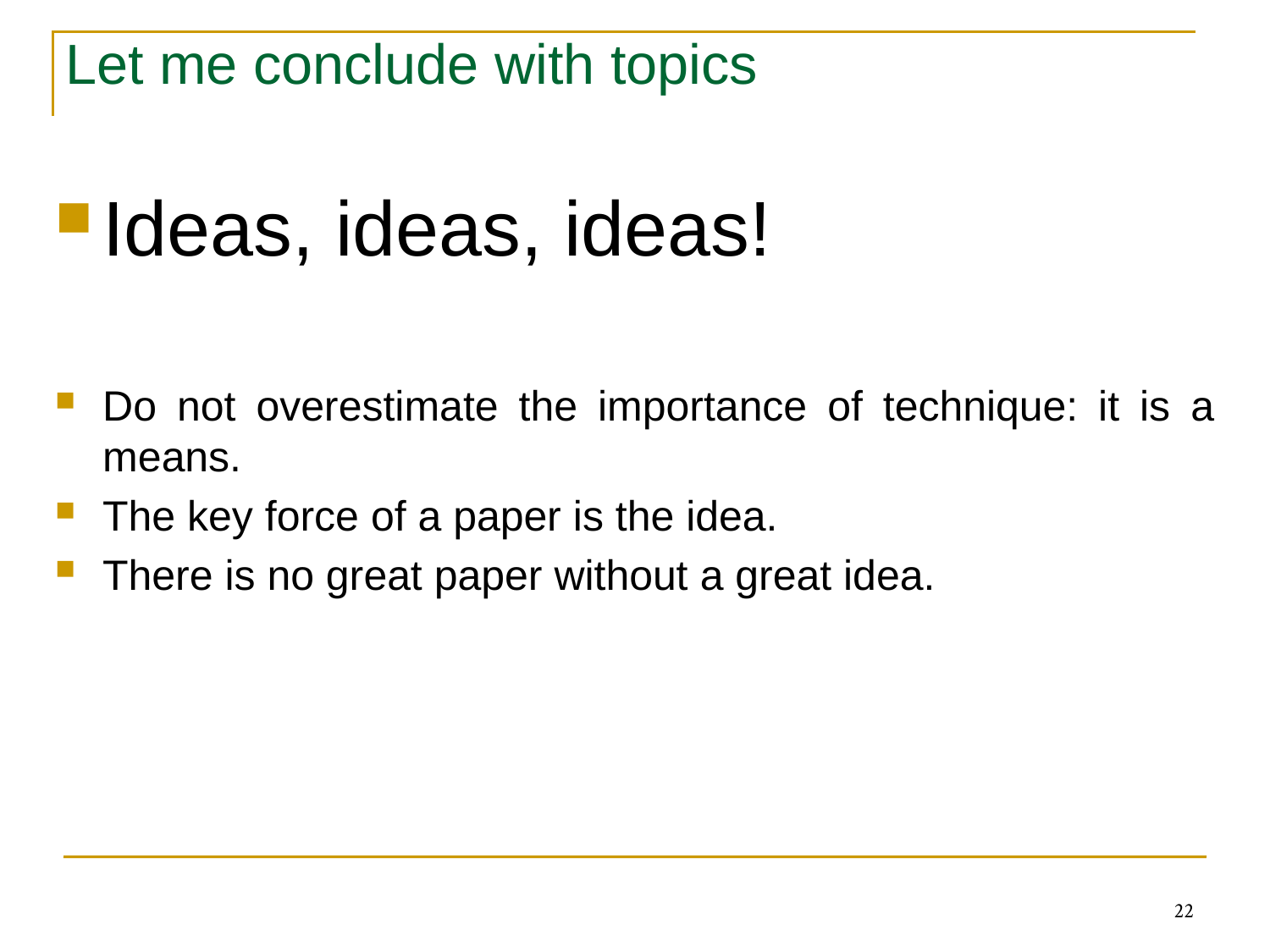

Let me conclude with topics

Ideas, ideas, ideas!

Do not overestimate the importance of technique: it is a means.
The key force of a paper is the idea.
There is no great paper without a great idea.
22